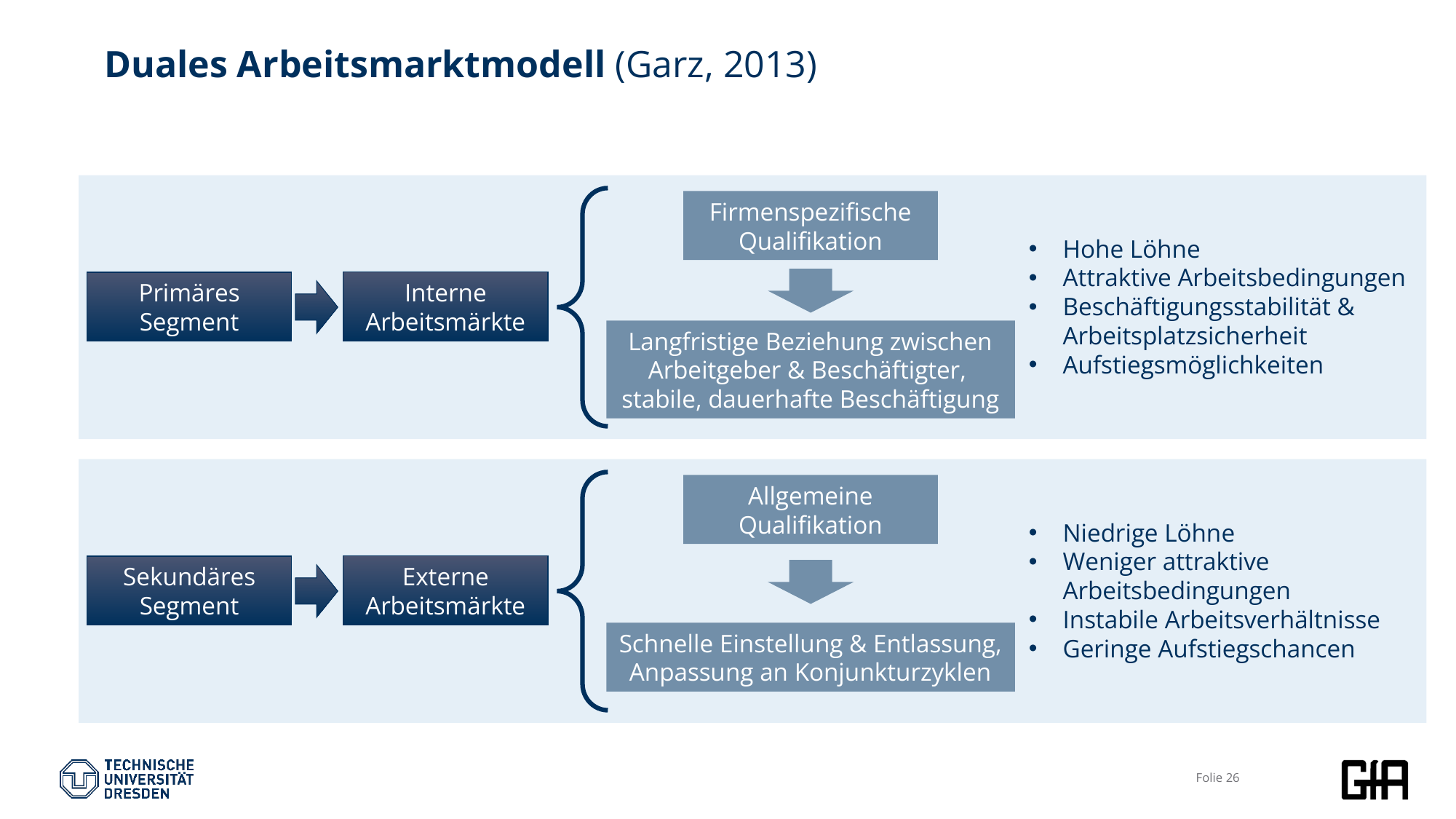

# Duales Arbeitsmarktmodell (Garz, 2013)

Firmenspezifische Qualifikation
Hohe Löhne
Attraktive Arbeitsbedingungen
Beschäftigungsstabilität & Arbeitsplatzsicherheit
Aufstiegsmöglichkeiten

Interne Arbeitsmärkte
Primäres Segment

Langfristige Beziehung zwischen Arbeitgeber & Beschäftigter,
stabile, dauerhafte Beschäftigung

Allgemeine Qualifikation
Niedrige Löhne
Weniger attraktive Arbeitsbedingungen
Instabile Arbeitsverhältnisse
Geringe Aufstiegschancen
Externe Arbeitsmärkte
Sekundäres Segment

Schnelle Einstellung & Entlassung, Anpassung an Konjunkturzyklen